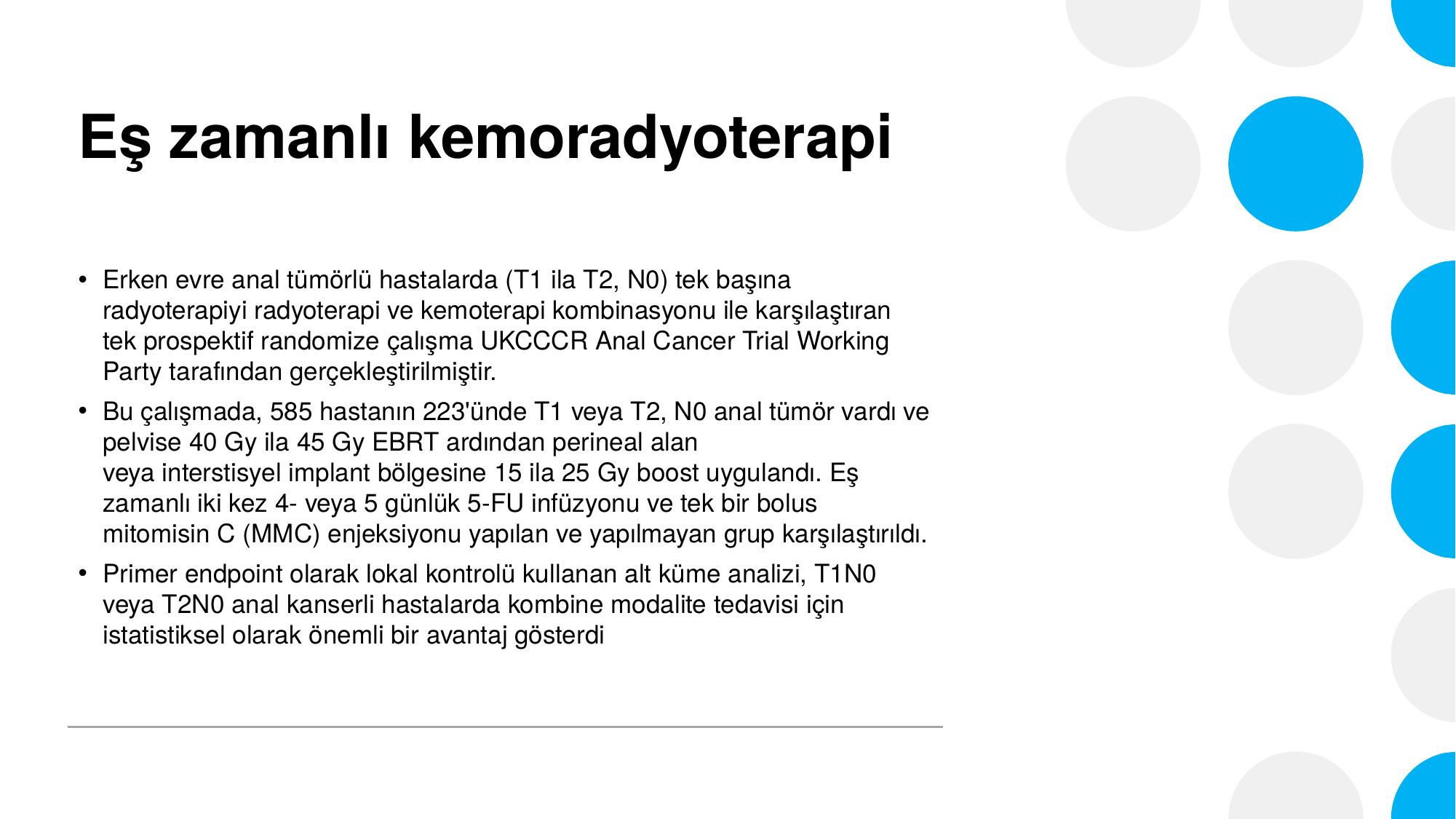

# Eş zamanlı kemoradyoterapi
Erken evre anal tümörlü hastalarda (T1 ila T2, N0) tek başına radyoterapiyi radyoterapi ve kemoterapi kombinasyonu ile karşılaştıran tek prospektif randomize çalışma UKCCCR Anal Cancer Trial Working Party tarafından gerçekleştirilmiştir.
Bu çalışmada, 585 hastanın 223'ünde T1 veya T2, N0 anal tümör vardı ve pelvise 40 Gy ila 45 Gy EBRT ardından perineal alan veya interstisyel implant bölgesine 15 ila 25 Gy boost uygulandı. Eş zamanlı iki kez 4- veya 5 günlük 5-FU infüzyonu ve tek bir bolus mitomisin C (MMC) enjeksiyonu yapılan ve yapılmayan grup karşılaştırıldı.
Primer endpoint olarak lokal kontrolü kullanan alt küme analizi, T1N0 veya T2N0 anal kanserli hastalarda kombine modalite tedavisi için istatistiksel olarak önemli bir avantaj gösterdi